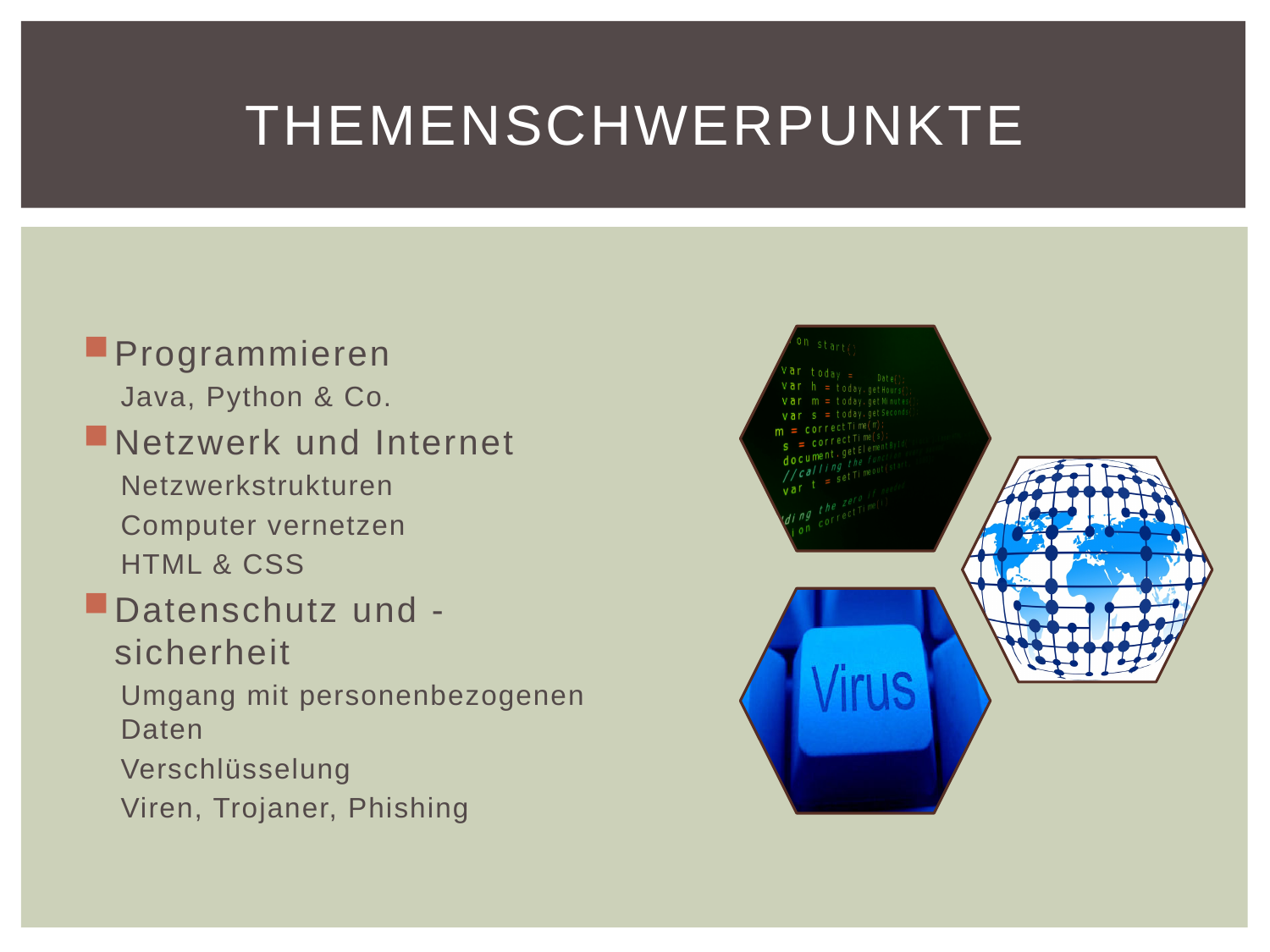

# Themenschwerpunkte
Programmieren
Java, Python & Co.
Netzwerk und Internet
Netzwerkstrukturen
Computer vernetzen
HTML & CSS
Datenschutz und -sicherheit
Umgang mit personenbezogenen Daten
Verschlüsselung
Viren, Trojaner, Phishing